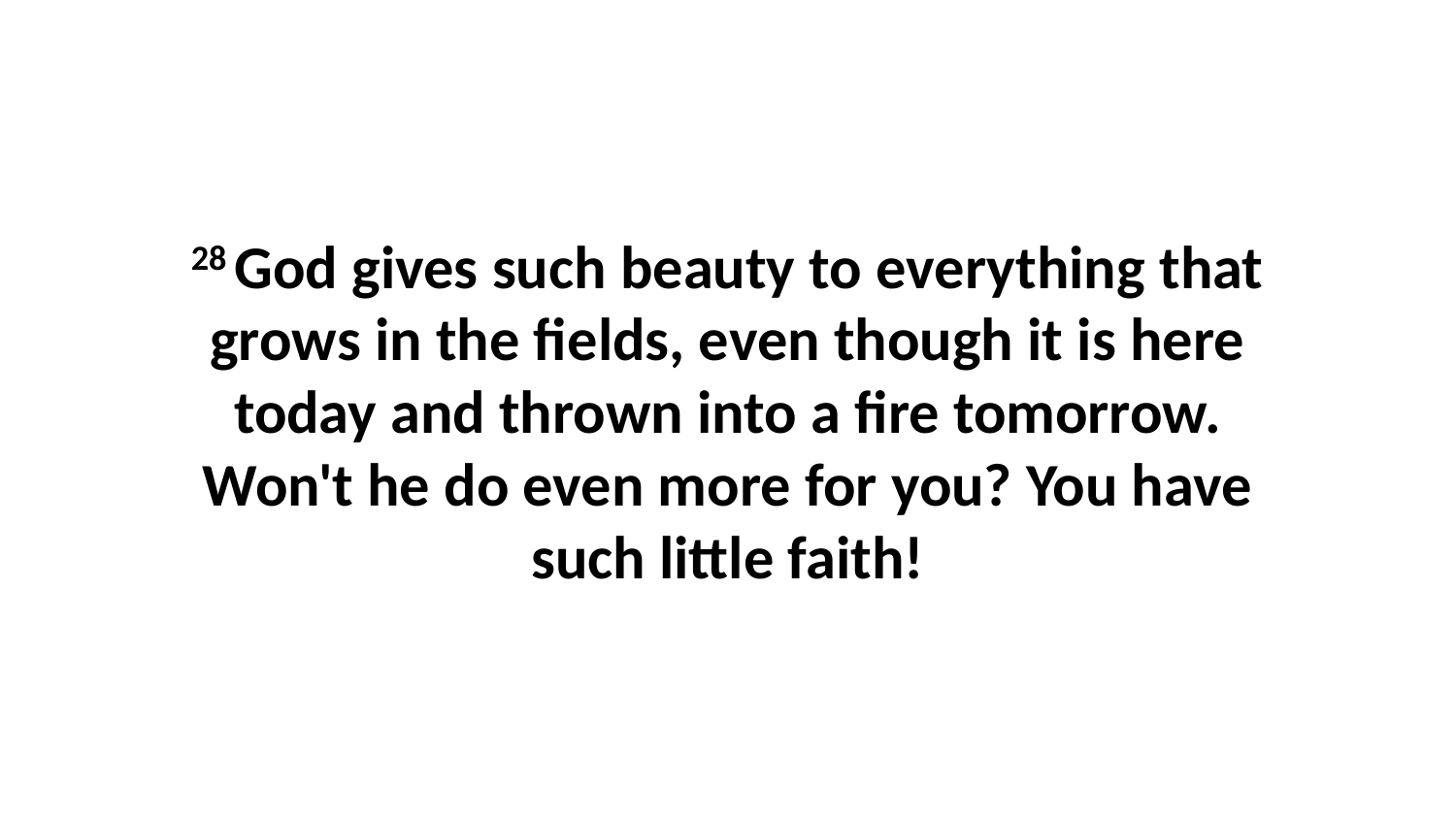

28 God gives such beauty to everything that grows in the fields, even though it is here today and thrown into a fire tomorrow. Won't he do even more for you? You have such little faith!